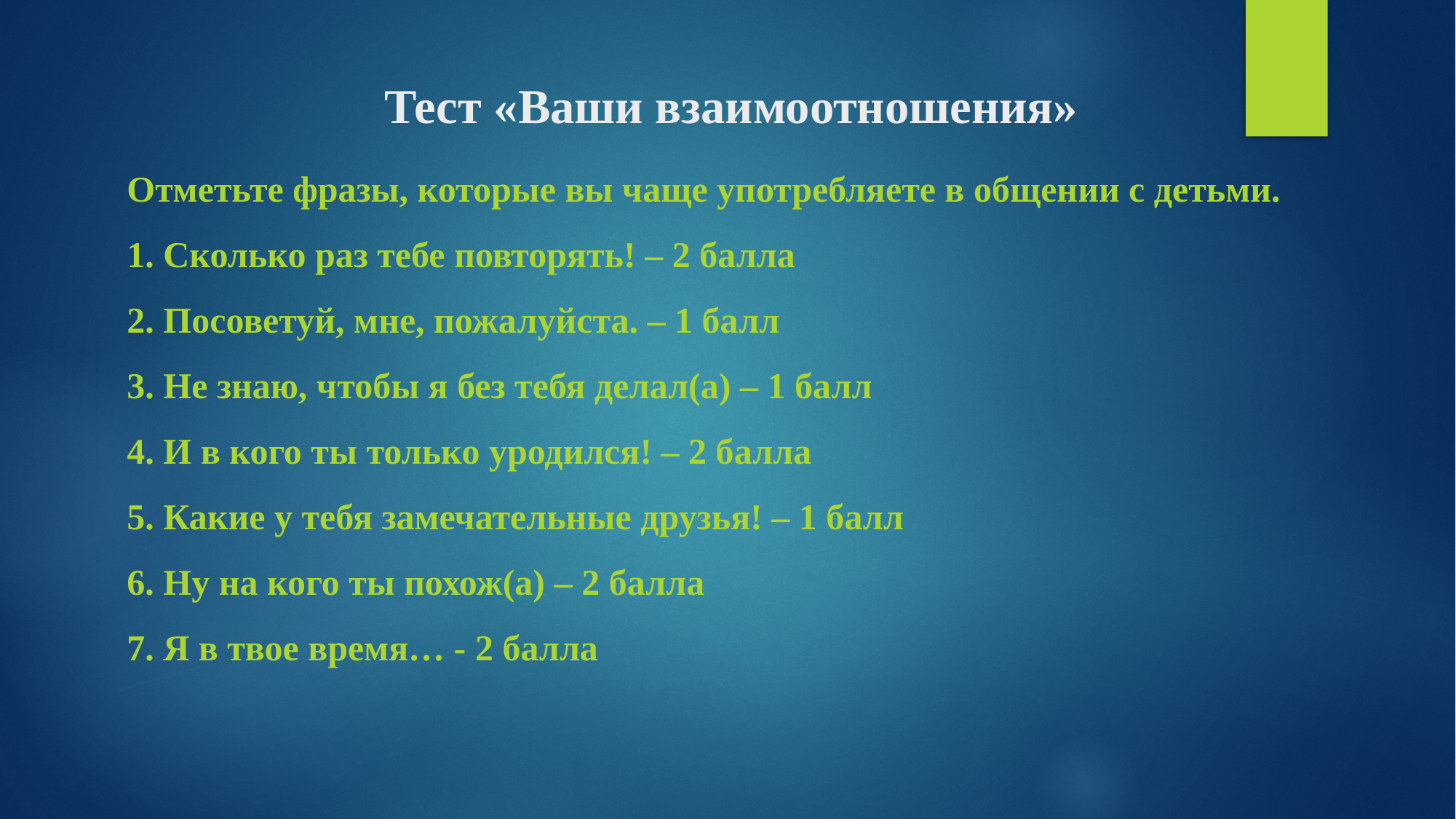

# Тест «Ваши взаимоотношения»
Отметьте фразы, которые вы чаще употребляете в общении с детьми.
1. Сколько раз тебе повторять! – 2 балла
2. Посоветуй, мне, пожалуйста. – 1 балл
3. Не знаю, чтобы я без тебя делал(а) – 1 балл
4. И в кого ты только уродился! – 2 балла
5. Какие у тебя замечательные друзья! – 1 балл
6. Ну на кого ты похож(а) – 2 балла
7. Я в твое время… - 2 балла